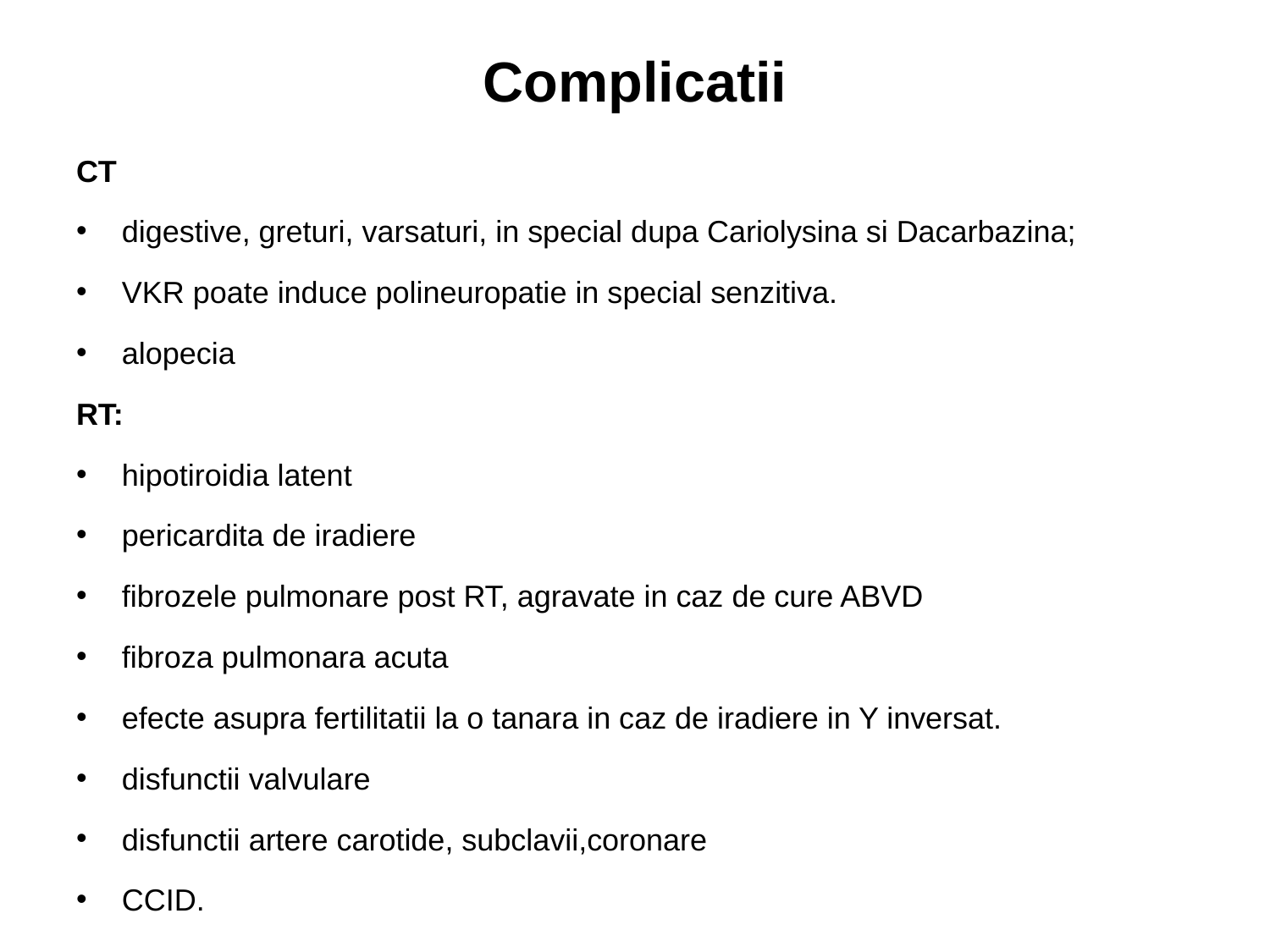

# Complicatii
CT
digestive, greturi, varsaturi, in special dupa Cariolysina si Dacarbazina;
VKR poate induce polineuropatie in special senzitiva.
alopecia
RT:
hipotiroidia latent
pericardita de iradiere
fibrozele pulmonare post RT, agravate in caz de cure ABVD
fibroza pulmonara acuta
efecte asupra fertilitatii la o tanara in caz de iradiere in Y inversat.
disfunctii valvulare
disfunctii artere carotide, subclavii,coronare
CCID.